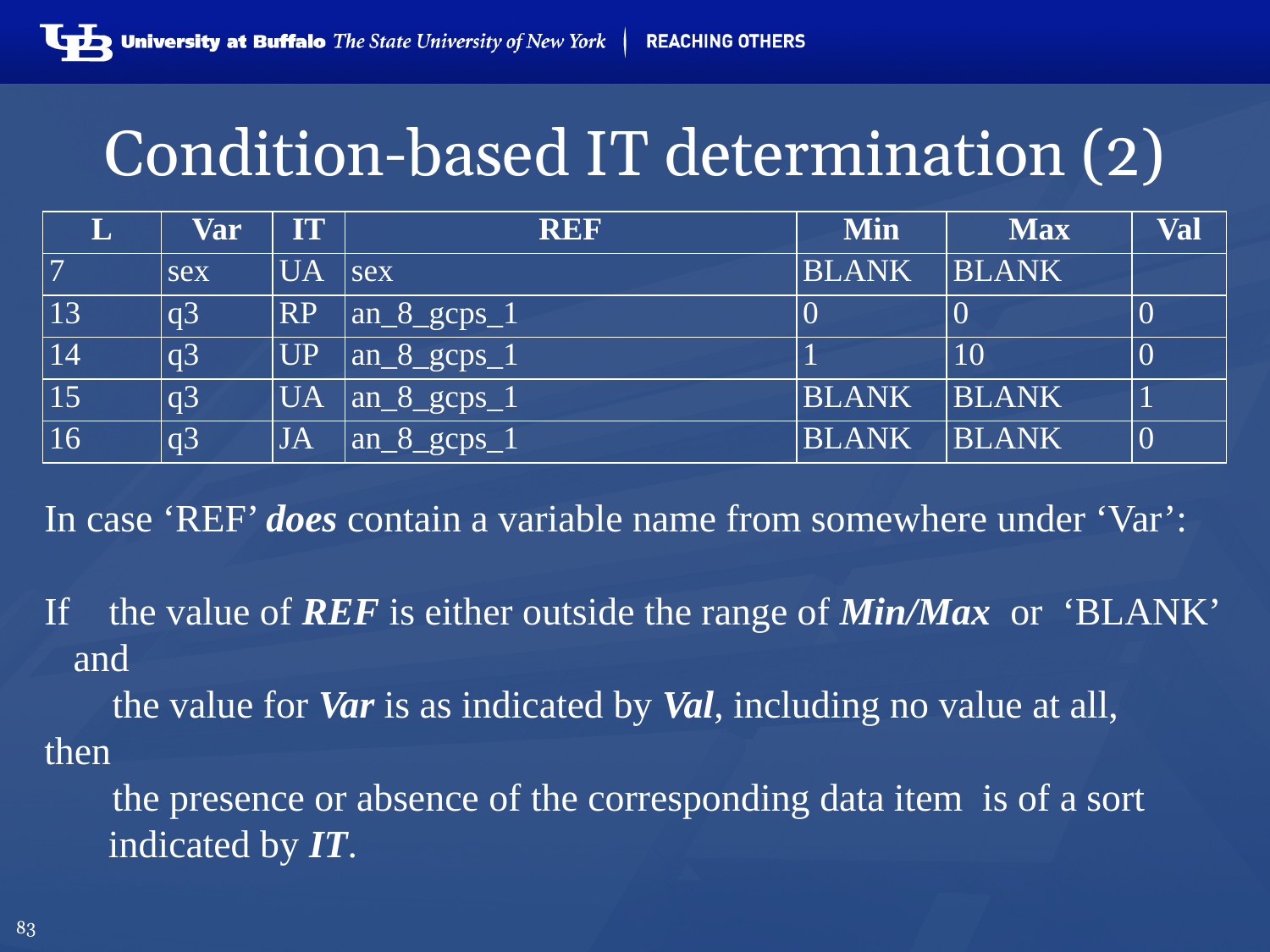

# Condition-based IT determination (2)
| L | Var | IT | REF | Min | Max | Val |
| --- | --- | --- | --- | --- | --- | --- |
| 7 | sex | UA | sex | BLANK | BLANK |  |
| 13 | q3 | RP | an\_8\_gcps\_1 | 0 | 0 | 0 |
| 14 | q3 | UP | an\_8\_gcps\_1 | 1 | 10 | 0 |
| 15 | q3 | UA | an\_8\_gcps\_1 | BLANK | BLANK | 1 |
| 16 | q3 | JA | an\_8\_gcps\_1 | BLANK | BLANK | 0 |
In case ‘REF’ does contain a variable name from somewhere under ‘Var’:

If    the value of REF is either outside the range of Min/Max  or  ‘BLANK’
   and
       the value for Var is as indicated by Val, including no value at all,
then
       the presence or absence of the corresponding data item  is of a sort indicated by IT.